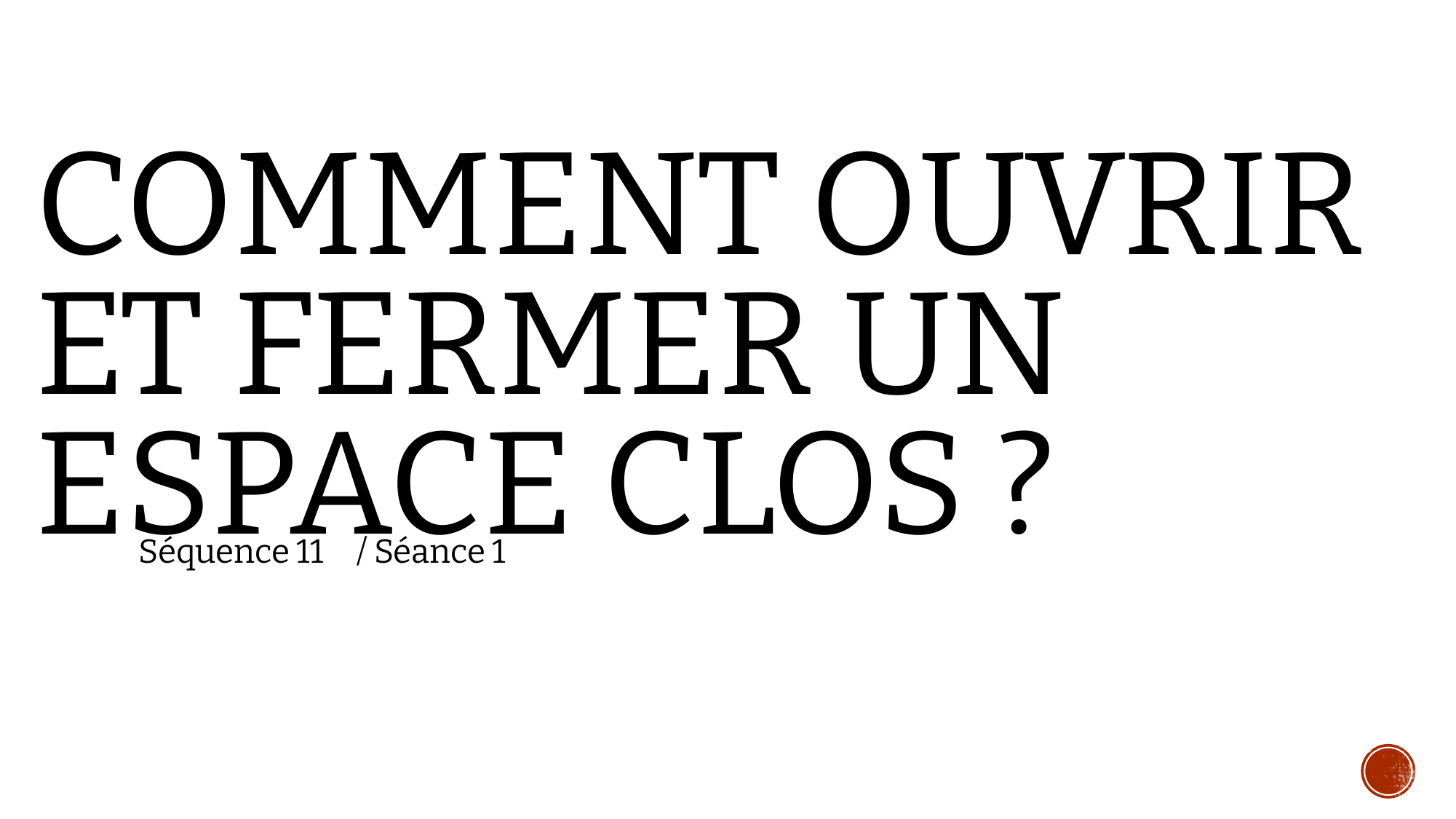

Comment ouvrir et fermer un espace clos ?
Séquence 11 	/ Séance 1